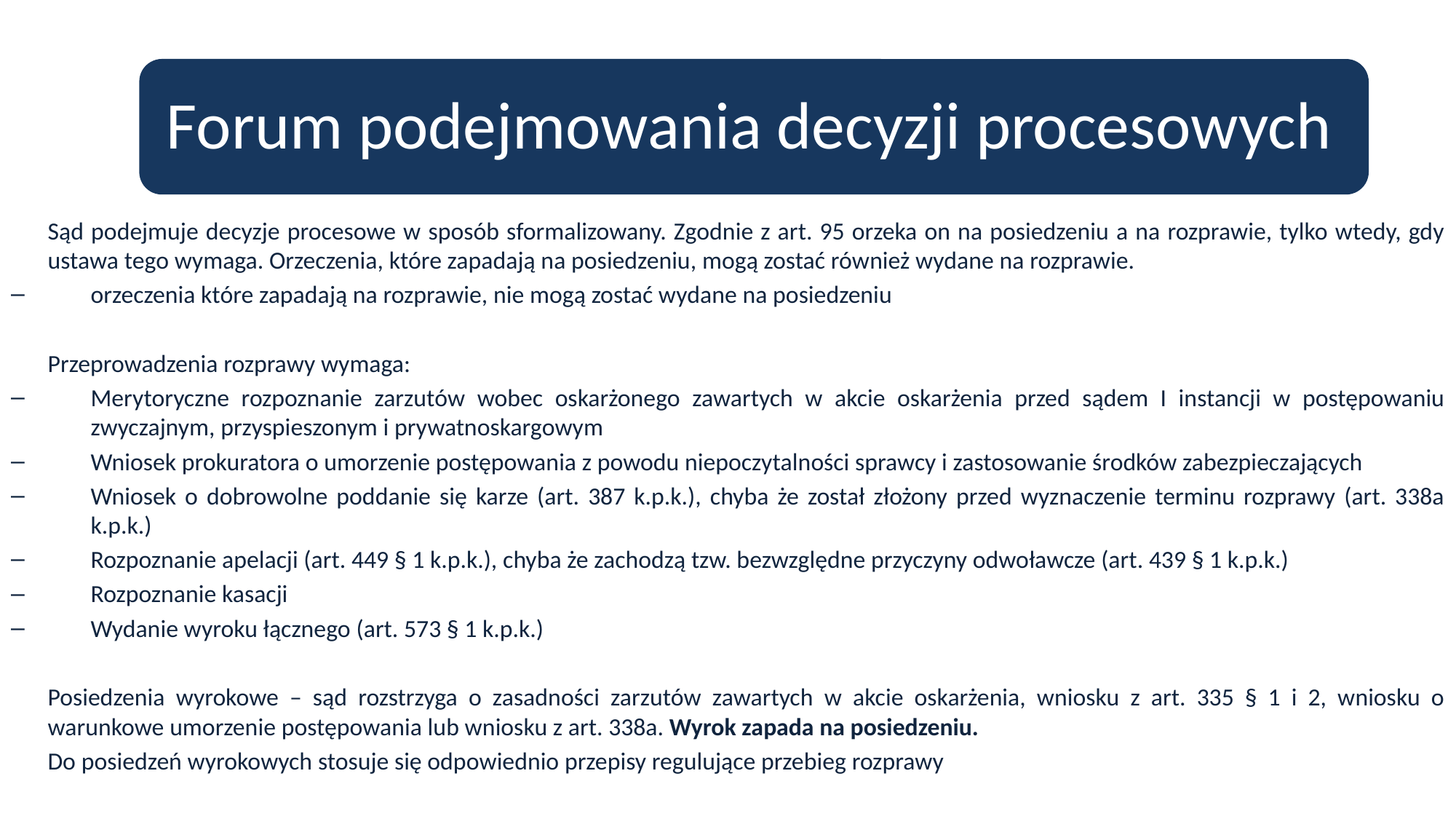

# Forum podejmowania decyzji procesowych

	Sąd podejmuje decyzje procesowe w sposób sformalizowany. Zgodnie z art. 95 orzeka on na posiedzeniu a na rozprawie, tylko wtedy, gdy ustawa tego wymaga. Orzeczenia, które zapadają na posiedzeniu, mogą zostać również wydane na rozprawie.
orzeczenia które zapadają na rozprawie, nie mogą zostać wydane na posiedzeniu

	Przeprowadzenia rozprawy wymaga:
Merytoryczne rozpoznanie zarzutów wobec oskarżonego zawartych w akcie oskarżenia przed sądem I instancji w postępowaniu zwyczajnym, przyspieszonym i prywatnoskargowym
Wniosek prokuratora o umorzenie postępowania z powodu niepoczytalności sprawcy i zastosowanie środków zabezpieczających
Wniosek o dobrowolne poddanie się karze (art. 387 k.p.k.), chyba że został złożony przed wyznaczenie terminu rozprawy (art. 338a k.p.k.)
Rozpoznanie apelacji (art. 449 § 1 k.p.k.), chyba że zachodzą tzw. bezwzględne przyczyny odwoławcze (art. 439 § 1 k.p.k.)
Rozpoznanie kasacji
Wydanie wyroku łącznego (art. 573 § 1 k.p.k.)

	Posiedzenia wyrokowe – sąd rozstrzyga o zasadności zarzutów zawartych w akcie oskarżenia, wniosku z art. 335 § 1 i 2, wniosku o warunkowe umorzenie postępowania lub wniosku z art. 338a. Wyrok zapada na posiedzeniu.
	Do posiedzeń wyrokowych stosuje się odpowiednio przepisy regulujące przebieg rozprawy